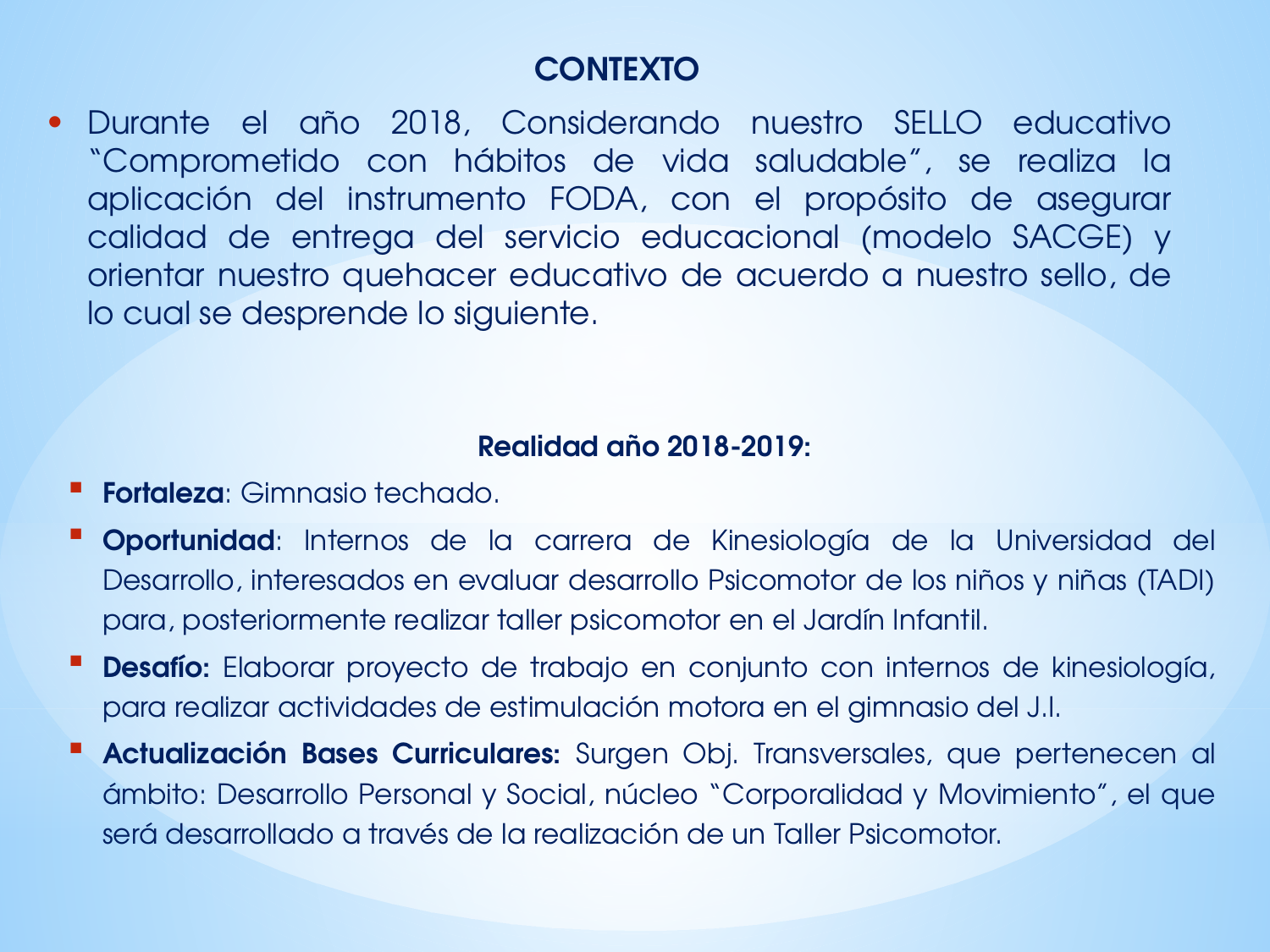

# CONTEXTO
Durante el año 2018, Considerando nuestro SELLO educativo “Comprometido con hábitos de vida saludable”, se realiza la aplicación del instrumento FODA, con el propósito de asegurar calidad de entrega del servicio educacional (modelo SACGE) y orientar nuestro quehacer educativo de acuerdo a nuestro sello, de lo cual se desprende lo siguiente.

Realidad año 2018-2019:
Fortaleza: Gimnasio techado.
Oportunidad: Internos de la carrera de Kinesiología de la Universidad del Desarrollo, interesados en evaluar desarrollo Psicomotor de los niños y niñas (TADI) para, posteriormente realizar taller psicomotor en el Jardín Infantil.
Desafío: Elaborar proyecto de trabajo en conjunto con internos de kinesiología, para realizar actividades de estimulación motora en el gimnasio del J.I.
Actualización Bases Curriculares: Surgen Obj. Transversales, que pertenecen al ámbito: Desarrollo Personal y Social, núcleo “Corporalidad y Movimiento”, el que será desarrollado a través de la realización de un Taller Psicomotor.